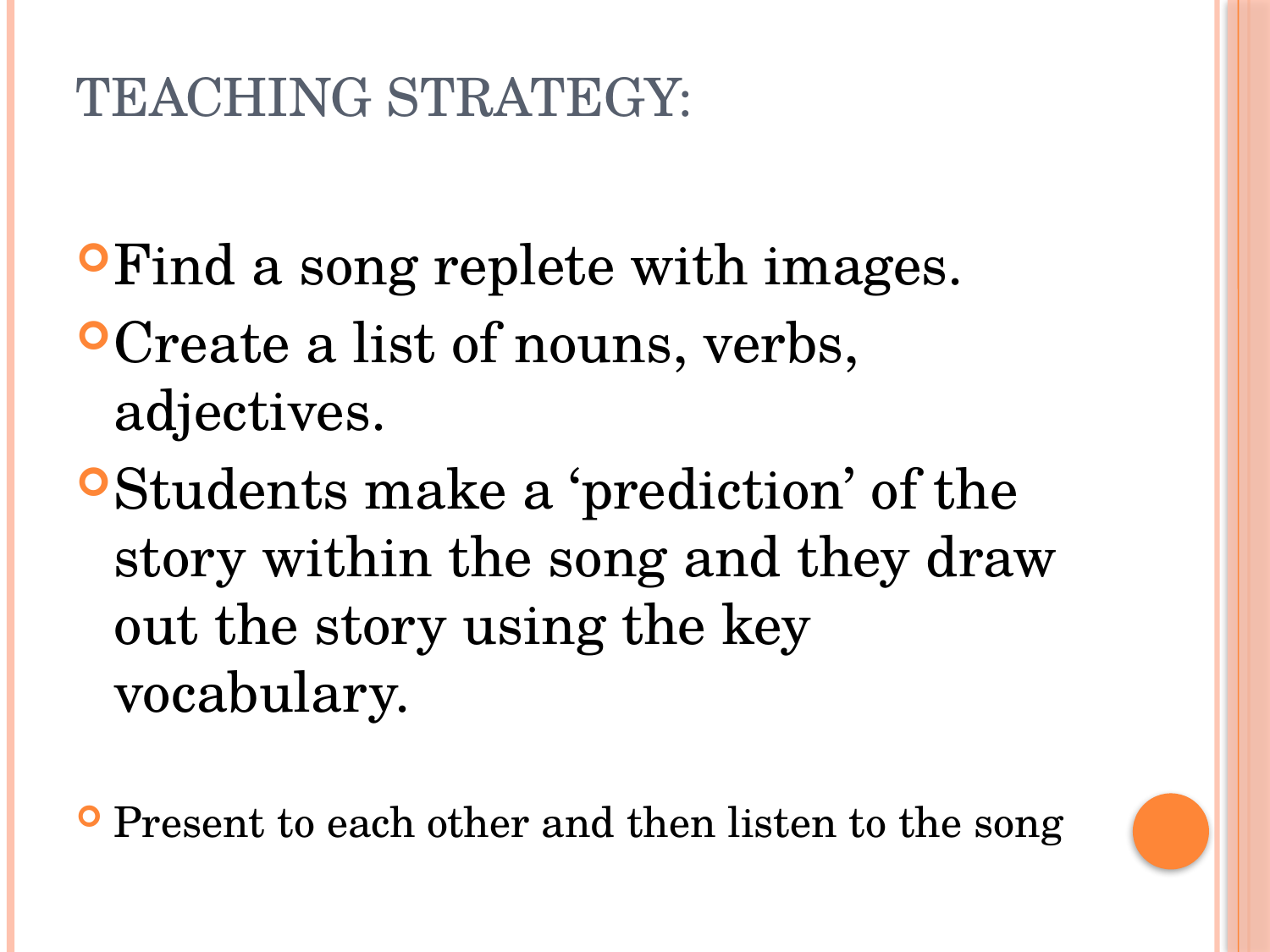

# Teaching strategy:
Find a song replete with images.
Create a list of nouns, verbs, adjectives.
Students make a ‘prediction’ of the story within the song and they draw out the story using the key vocabulary.

Present to each other and then listen to the song